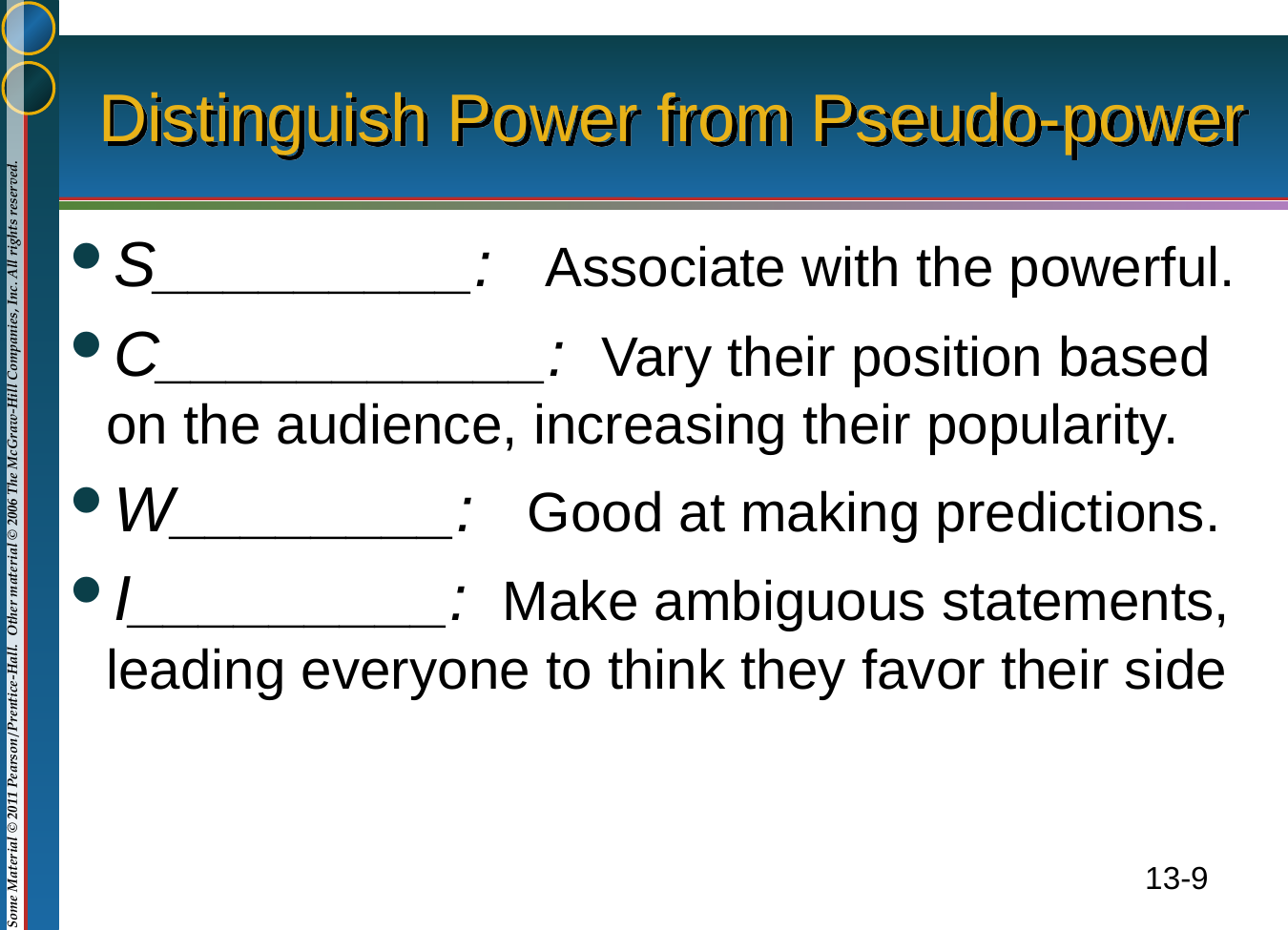

# Distinguish Power from Pseudo-power
S_________:   Associate with the powerful.
C___________:  Vary their position based on the audience, increasing their popularity.
W________:   Good at making predictions.
I_________:  Make ambiguous statements, leading everyone to think they favor their side